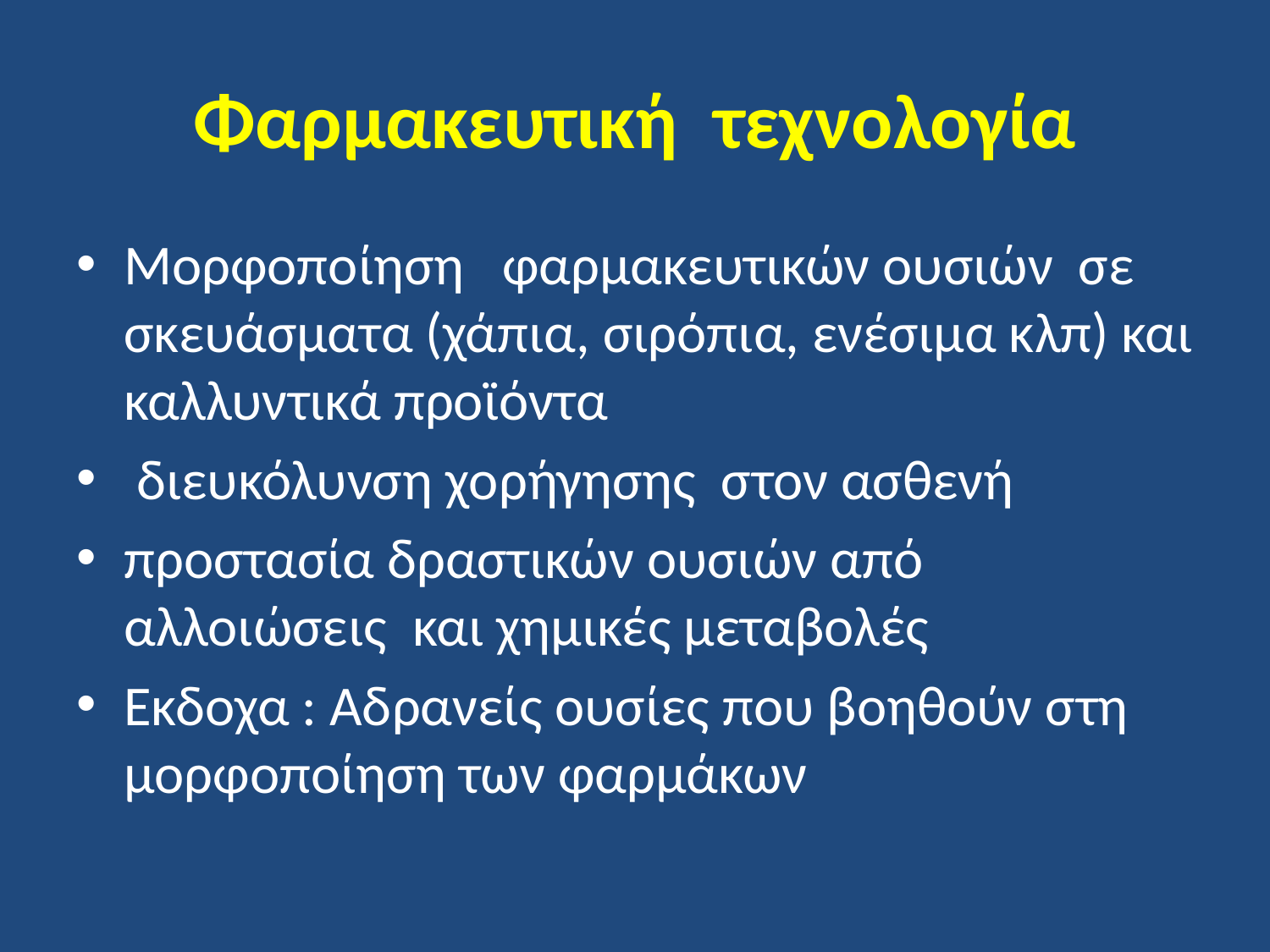

# Φαρμακευτική  τεχνολογία
Μορφοποίηση   φαρμακευτικών ουσιών  σε σκευάσματα (χάπια, σιρόπια, ενέσιμα κλπ) και καλλυντικά προϊόντα
 διευκόλυνση χορήγησης  στον ασθενή
προστασία δραστικών ουσιών από αλλοιώσεις  και χημικές μεταβολές
Εκδοχα : Αδρανείς ουσίες που βοηθούν στη μορφοποίηση των φαρμάκων